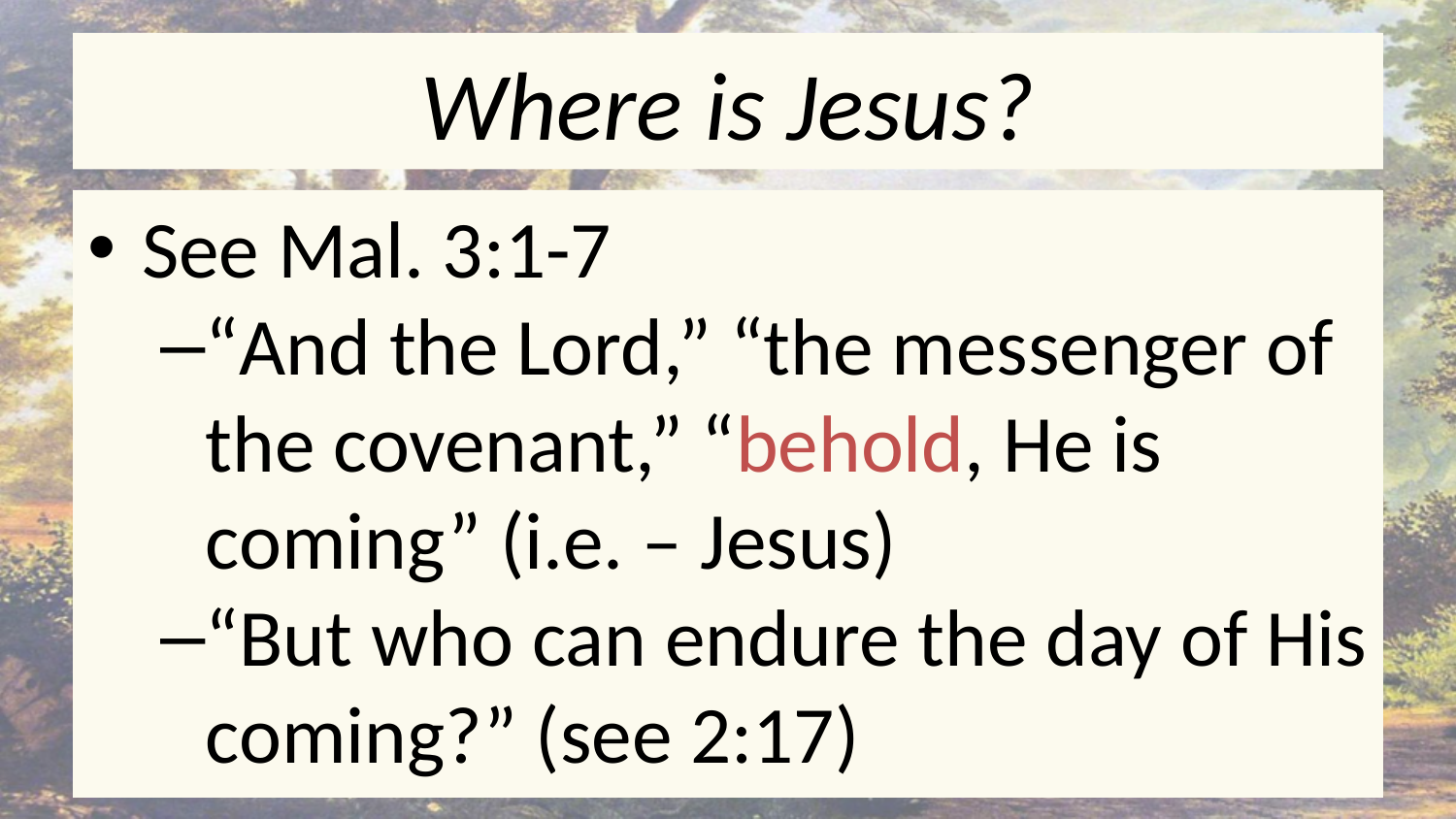

# Where is Jesus?
See Mal. 3:1-7
“And the Lord,” “the messenger of the covenant,” “behold, He is coming” (i.e. – Jesus)
“But who can endure the day of His coming?” (see 2:17)